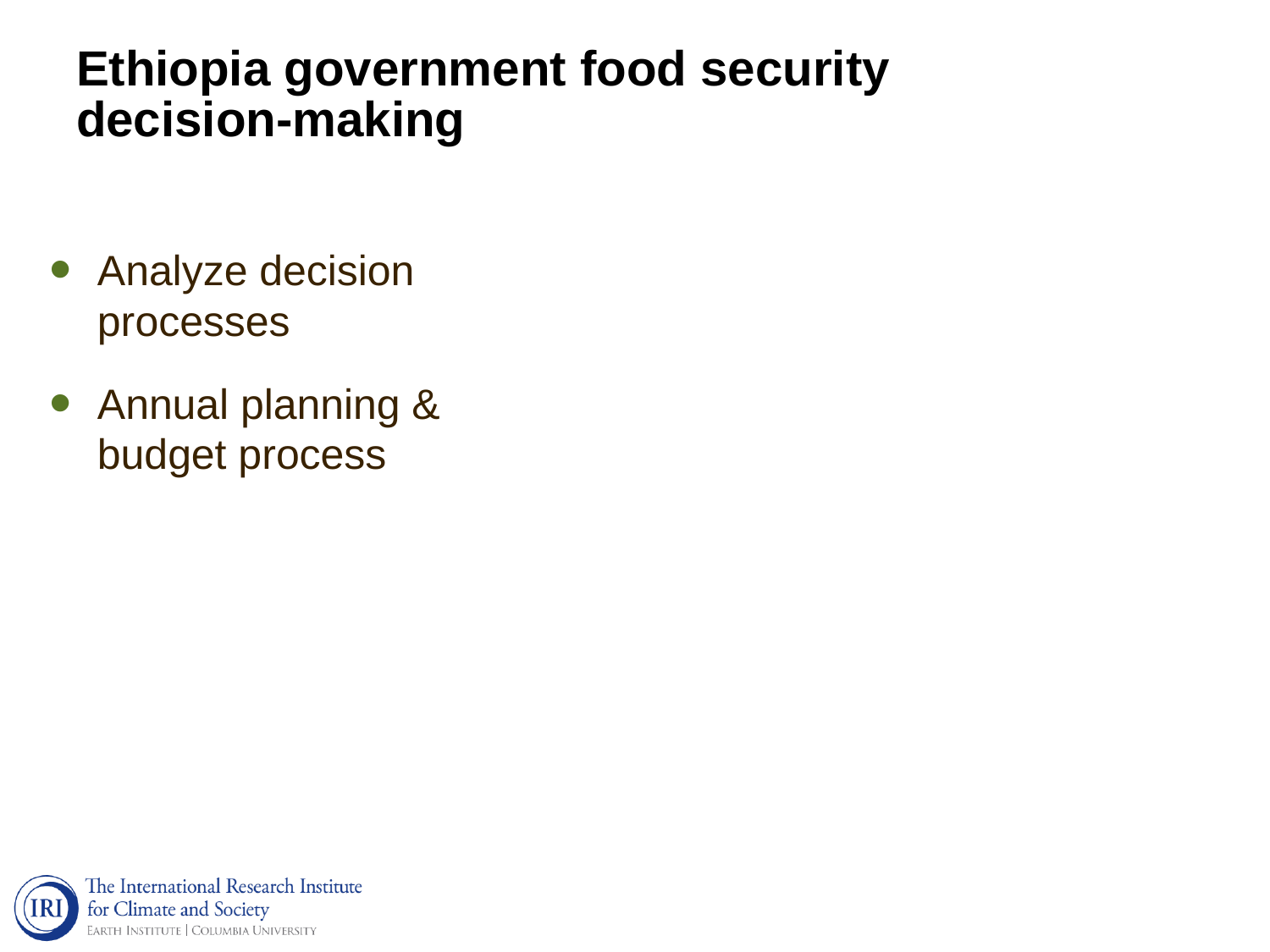

# Ethiopia government food security decision-making
Analyze decision processes
Annual planning & budget process